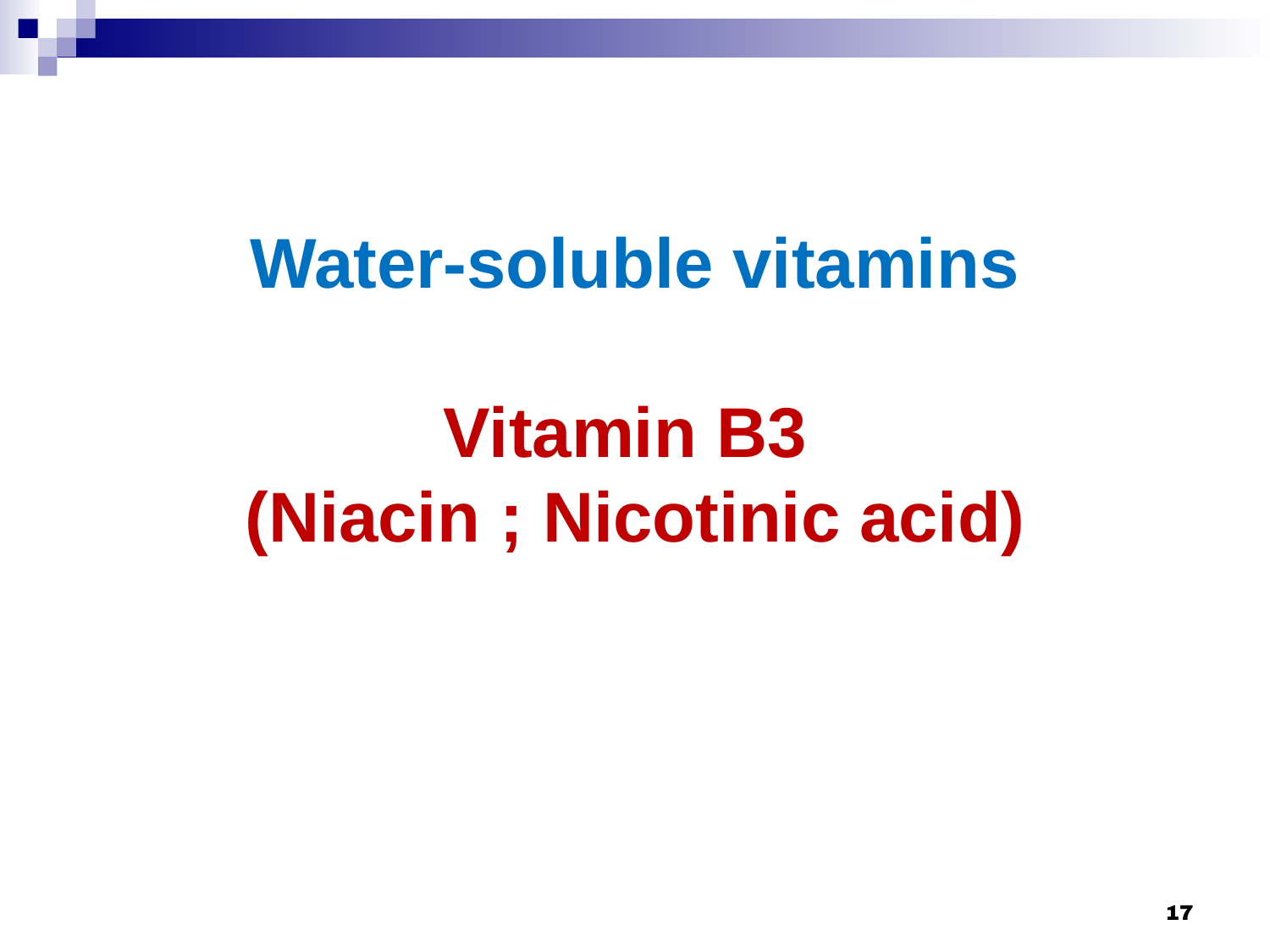

# Water-soluble vitamins Vitamin B3 (Niacin ; Nicotinic acid)
17